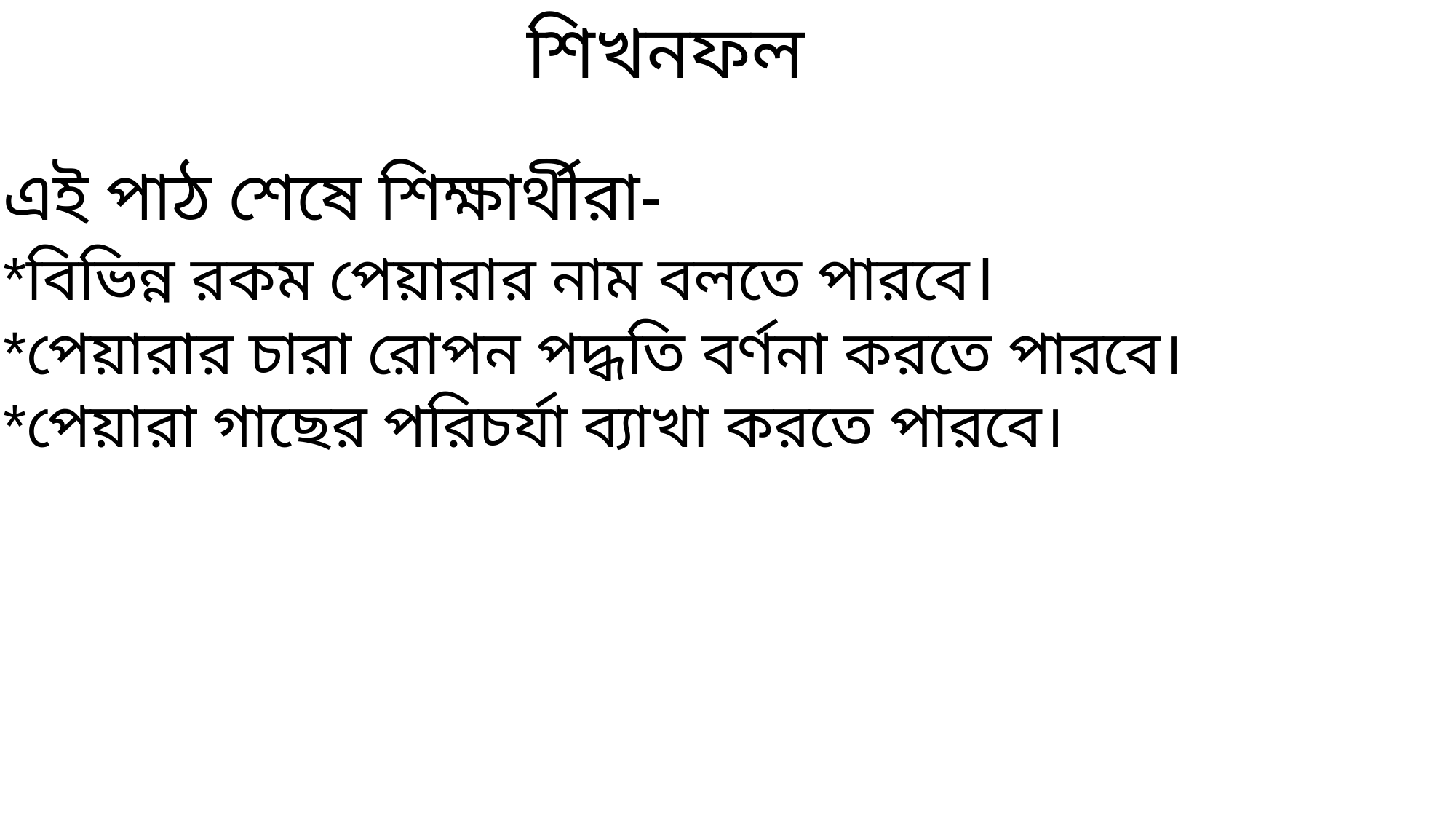

শিখনফল
এই পাঠ শেষে শিক্ষার্থীরা-
*বিভিন্ন রকম পেয়ারার নাম বলতে পারবে।
*পেয়ারার চারা রোপন পদ্ধতি বর্ণনা করতে পারবে।
*পেয়ারা গাছের পরিচর্যা ব্যাখা করতে পারবে।